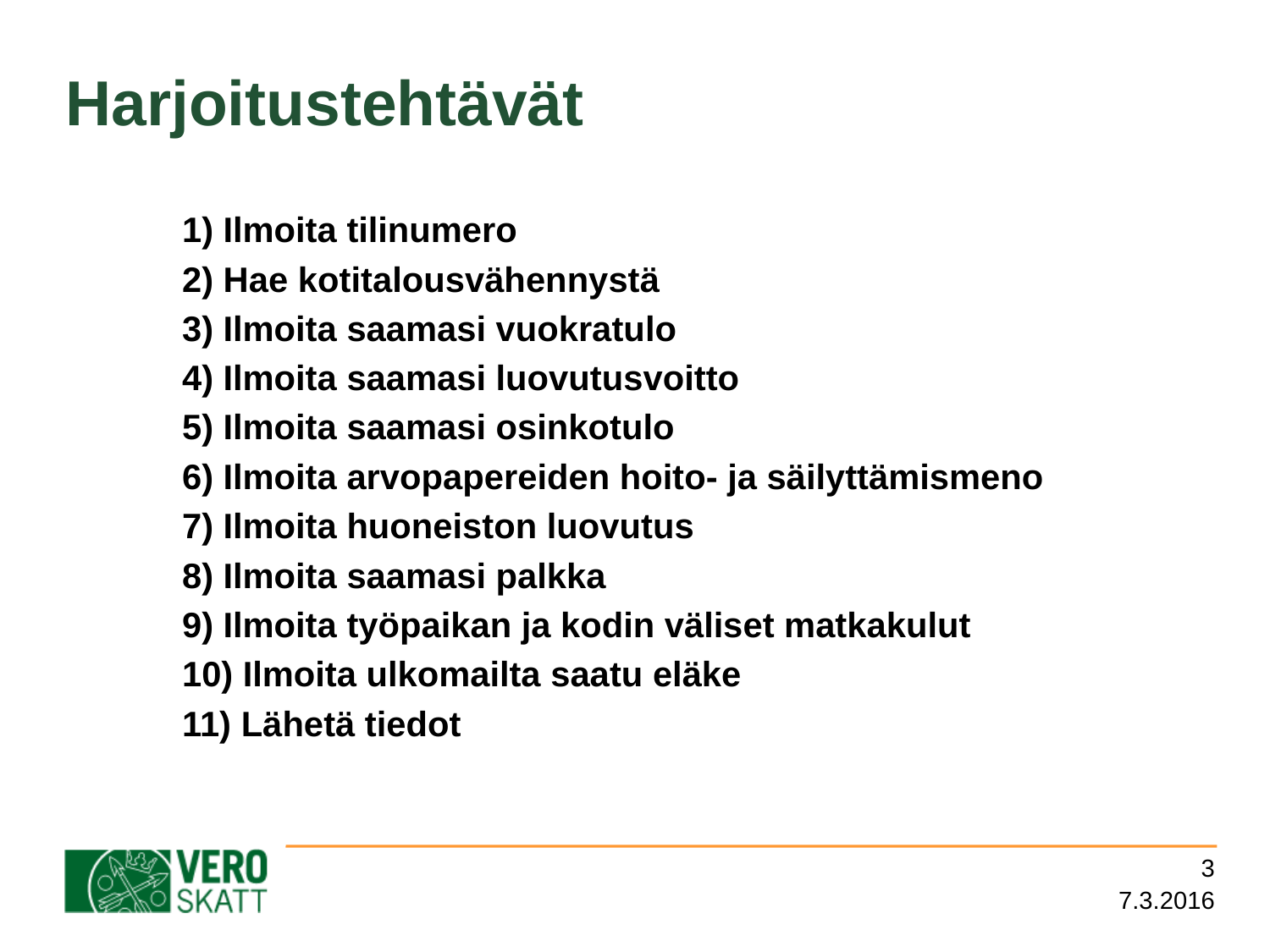

# Harjoitustehtävät
1) Ilmoita tilinumero
2) Hae kotitalousvähennystä
3) Ilmoita saamasi vuokratulo
4) Ilmoita saamasi luovutusvoitto
5) Ilmoita saamasi osinkotulo
6) Ilmoita arvopapereiden hoito- ja säilyttämismeno
7) Ilmoita huoneiston luovutus
8) Ilmoita saamasi palkka
9) Ilmoita työpaikan ja kodin väliset matkakulut
10) Ilmoita ulkomailta saatu eläke
11) Lähetä tiedot
3
7.3.2016